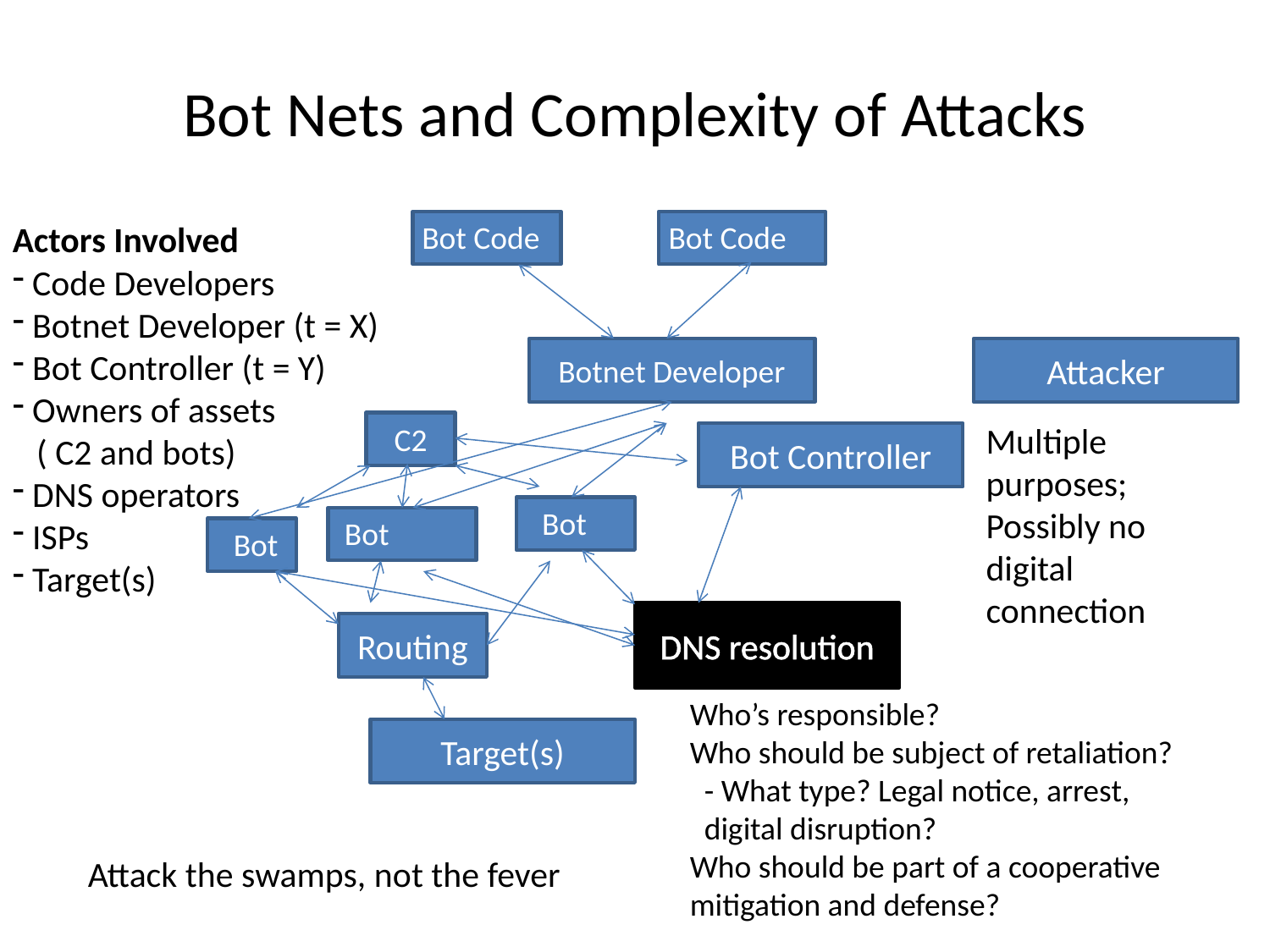

# Bot Nets and Complexity of Attacks
Actors Involved
 Code Developers
 Botnet Developer (t = X)
 Bot Controller (t = Y)
 Owners of assets
   ( C2 and bots)
 DNS operators
 ISPs
 Target(s)
 Bot Code

Bot Code

Botnet Developer
Attacker

C2
Multiple purposes;
Possibly no
digital
connection

Bot Controller
   Bot

  Bot

  Bot

DNS resolution
Routing
Who’s responsible?
Who should be subject of retaliation?
  - What type? Legal notice, arrest,
  digital disruption?
Who should be part of a cooperative mitigation and defense?
Target(s)
Attack the swamps, not the fever